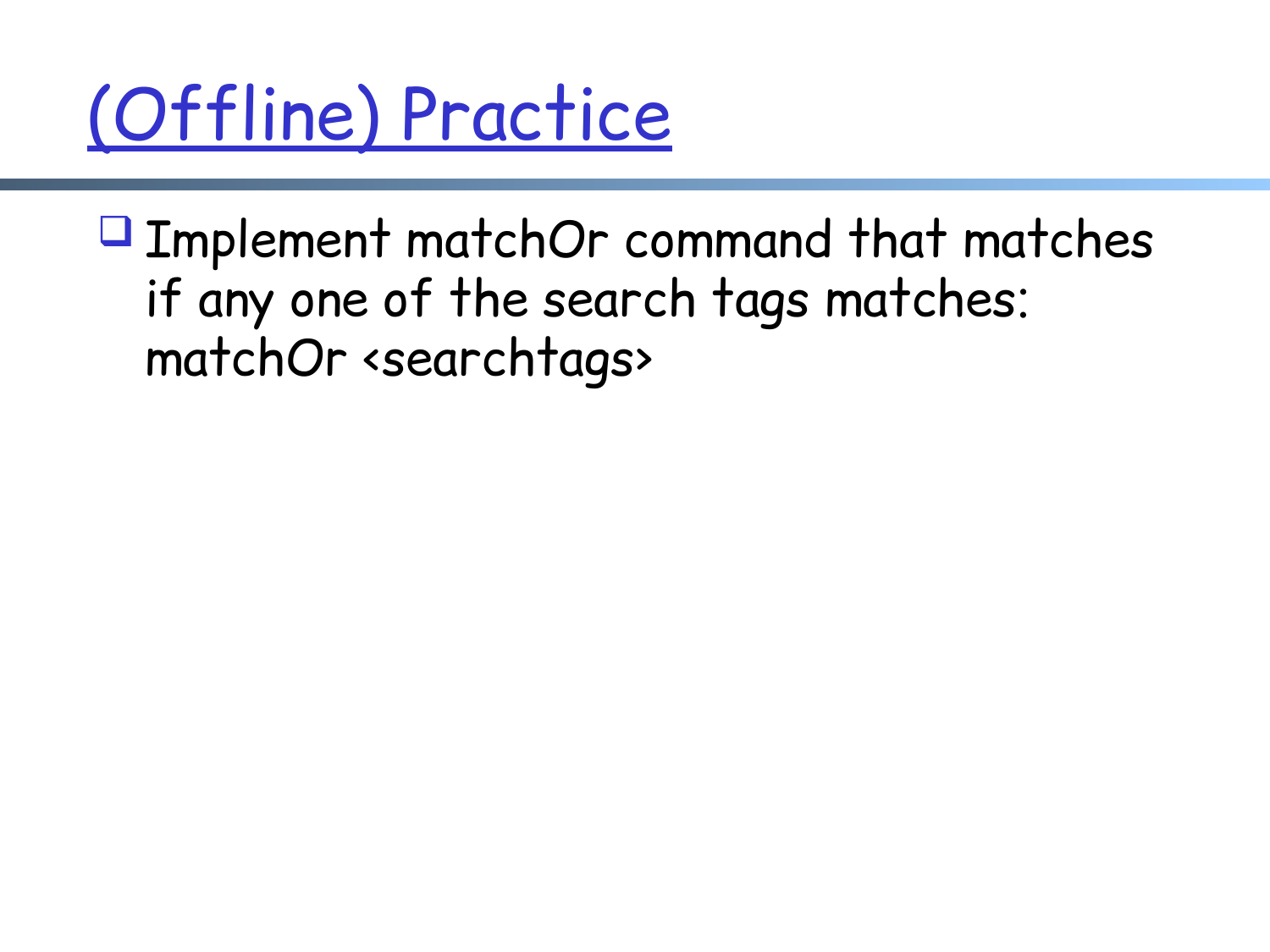

(Offline) Practice
Implement matchOr command that matches if any one of the search tags matches:
matchOr <searchtags>